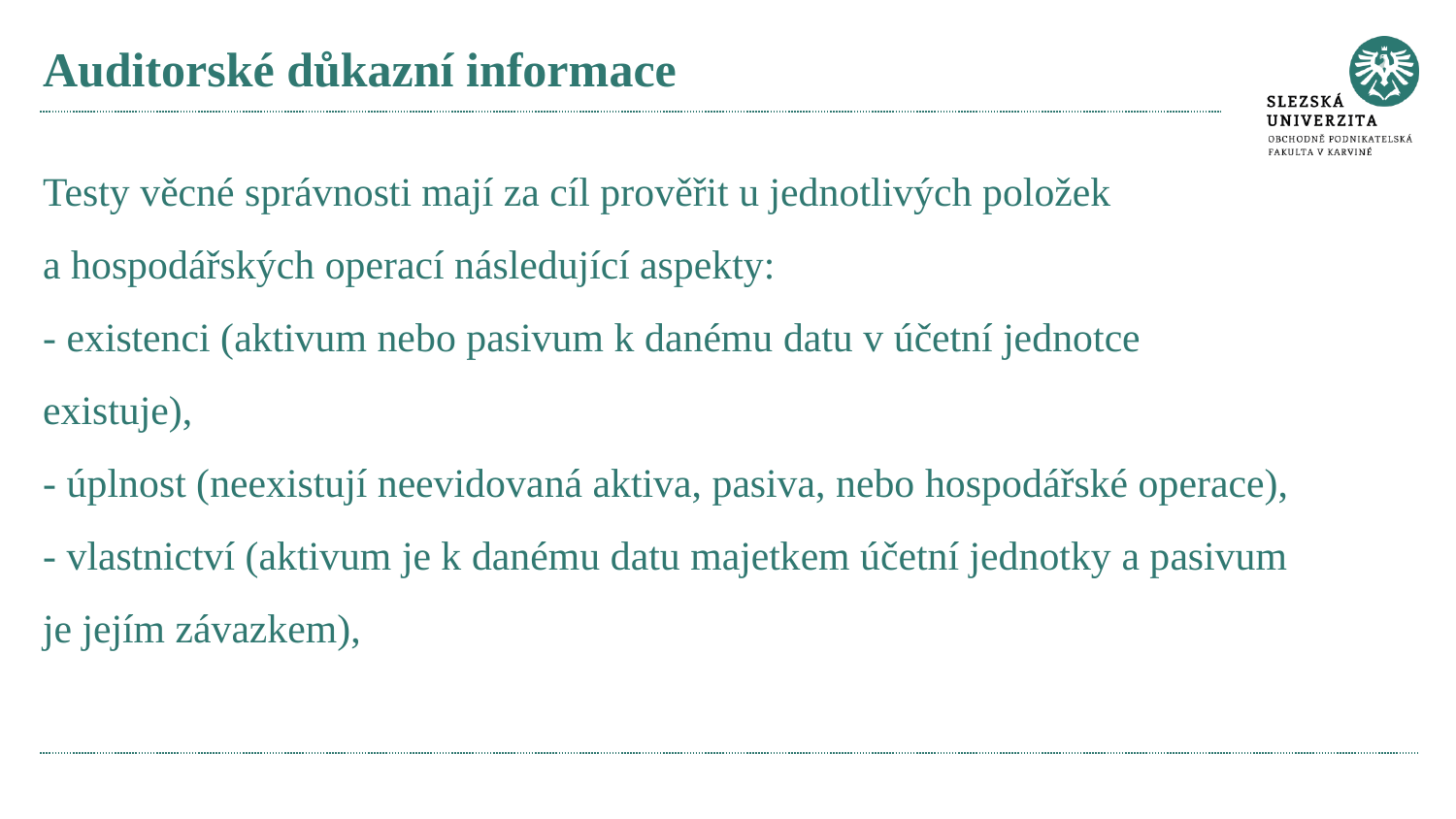

# Auditorské důkazní informace
Testy věcné správnosti mají za cíl prověřit u jednotlivých položek
a hospodářských operací následující aspekty:
- existenci (aktivum nebo pasivum k danému datu v účetní jednotce existuje),
- úplnost (neexistují neevidovaná aktiva, pasiva, nebo hospodářské operace),
- vlastnictví (aktivum je k danému datu majetkem účetní jednotky a pasivum je jejím závazkem),